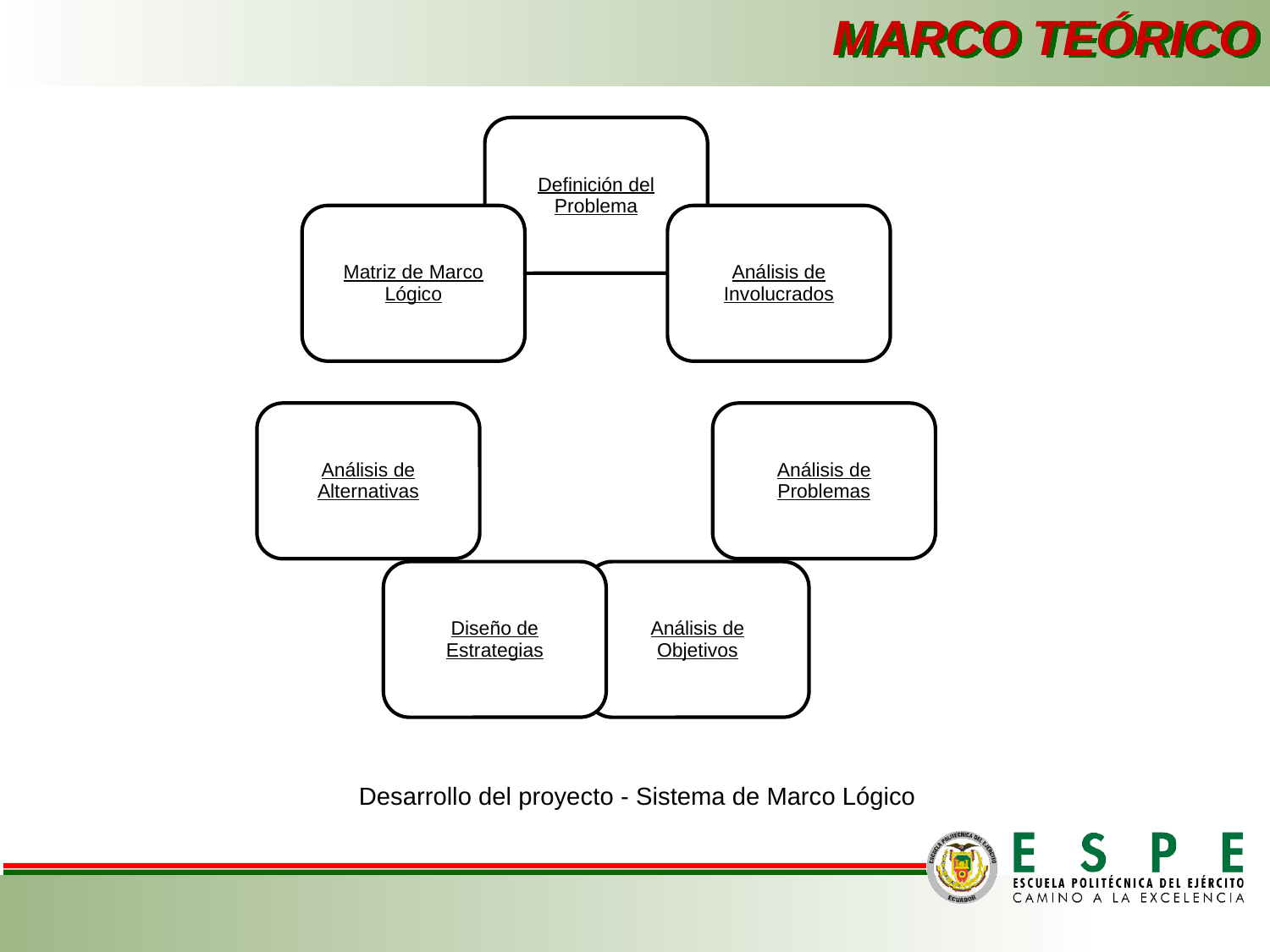

MARCO TEÓRICO
Definición del Problema
Análisis de Involucrados
Análisis de Problemas
Análisis de Objetivos
Diseño de Estrategias
Análisis de Alternativas
Matriz de Marco Lógico
Desarrollo del proyecto - Sistema de Marco Lógico